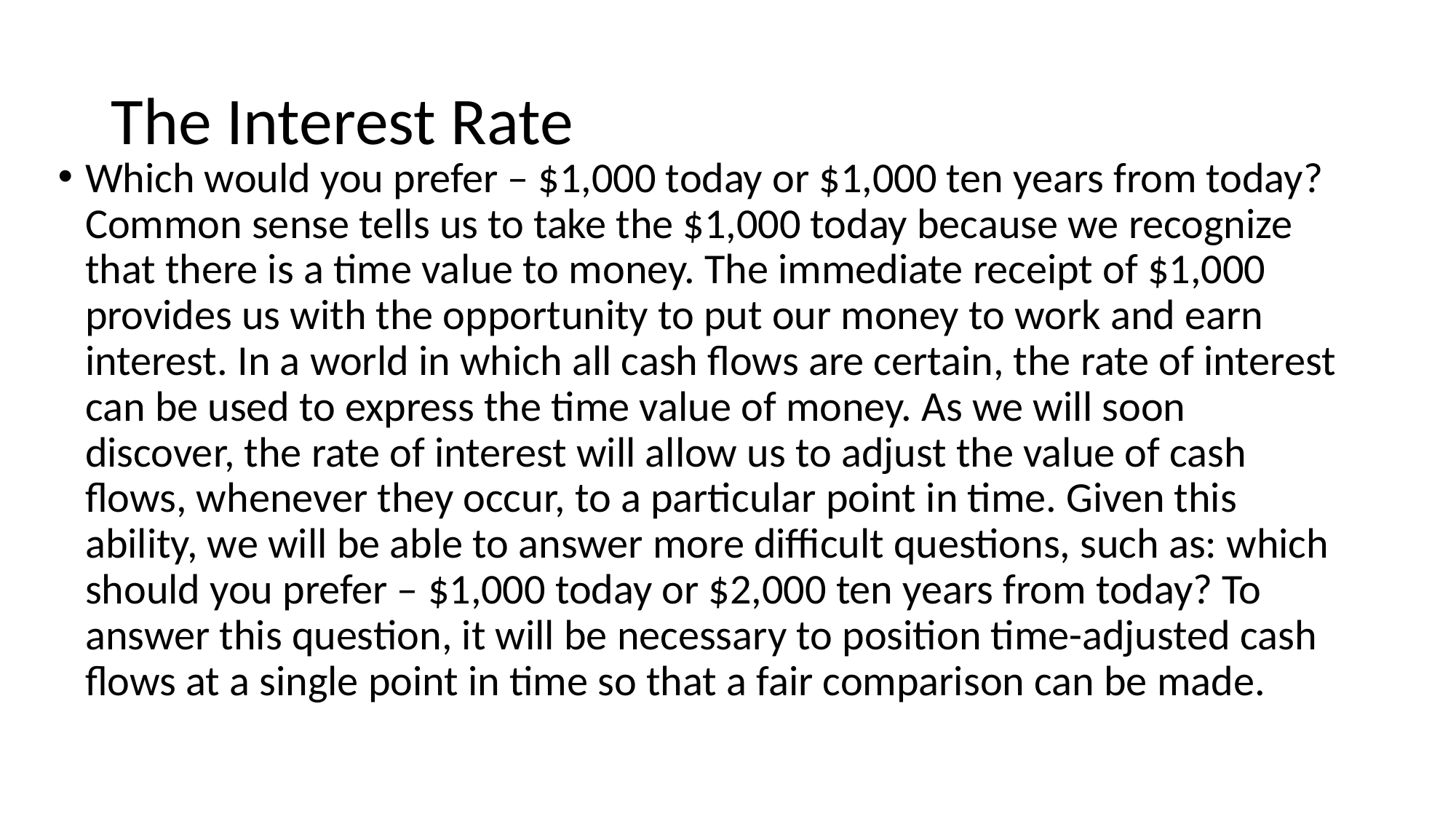

# The Interest Rate
Which would you prefer – $1,000 today or $1,000 ten years from today? Common sense tells us to take the $1,000 today because we recognize that there is a time value to money. The immediate receipt of $1,000 provides us with the opportunity to put our money to work and earn interest. In a world in which all cash flows are certain, the rate of interest can be used to express the time value of money. As we will soon discover, the rate of interest will allow us to adjust the value of cash flows, whenever they occur, to a particular point in time. Given this ability, we will be able to answer more difficult questions, such as: which should you prefer – $1,000 today or $2,000 ten years from today? To answer this question, it will be necessary to position time-adjusted cash flows at a single point in time so that a fair comparison can be made.